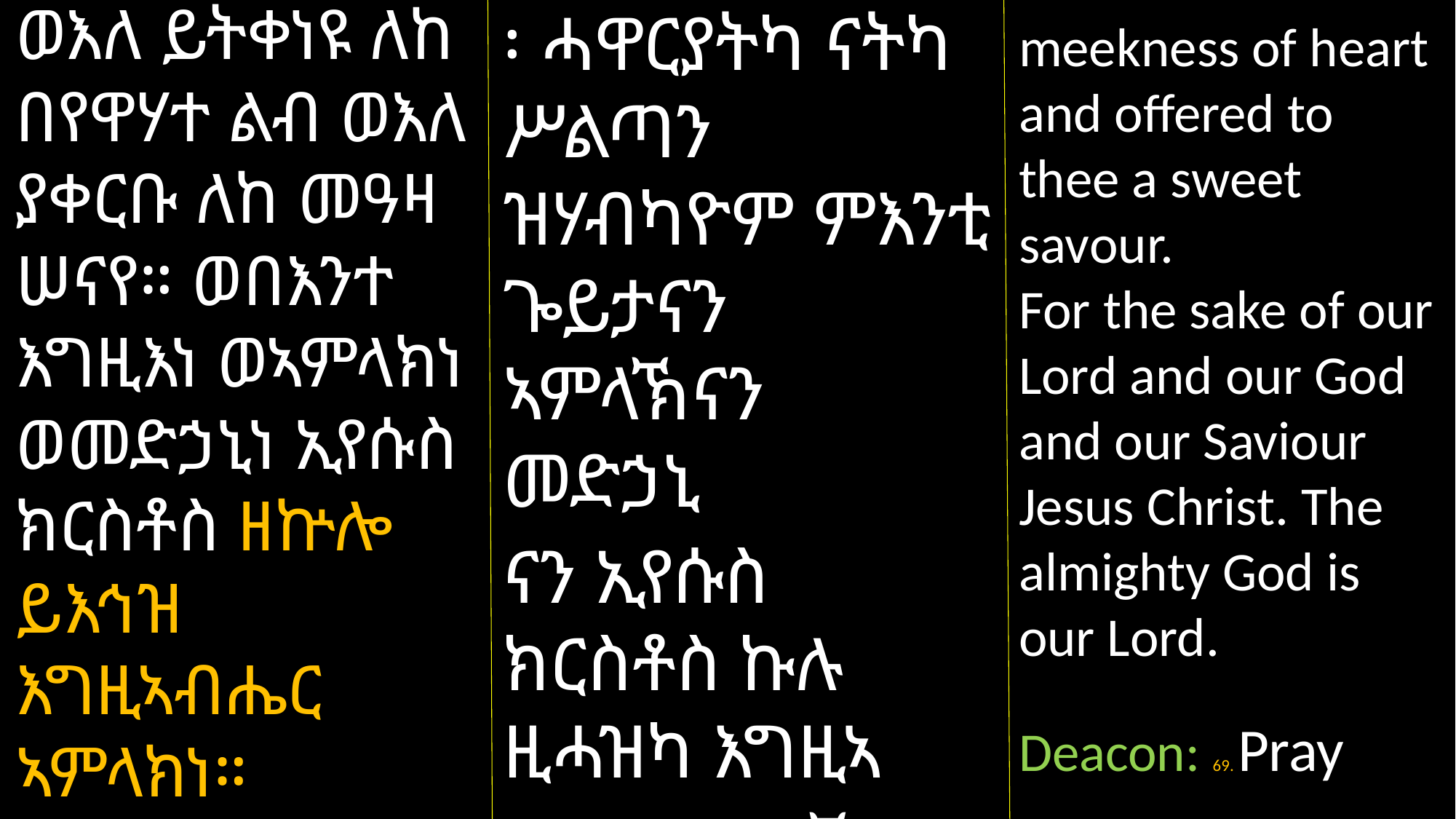

ወእለ ይትቀነዩ ለከ በየዋሃተ ልብ ወእለ ያቀርቡ ለከ መዓዛ ሠናየ። ወበእንተ እግዚእነ ወኣምላክነ ወመድኃኒነ ኢየሱስ ክርስቶስ ዘኵሎ ይእኅዝ እግዚኣብሔር ኣምላክነ።
ይ.ዲ. ፷፱. ጸልዩ
፡ ሓዋርያትካ ናትካ ሥልጣን ዝሃብካዮም ምእንቲ ጐይታናን ኣምላኽናን   መድኃኒ
ናን ኢየሱስ ክርስቶስ ኩሉ ዚሓዝካ እግዚኣ
ብሔር ኣምላኽና ኢኻ።
ይ.ዲ. 69. ጸልዩ
meekness of heart and offered to thee a sweet savour.
For the sake of our Lord and our God and our Saviour Jesus Christ. The almighty God is our Lord.

Deacon: 69. Pray